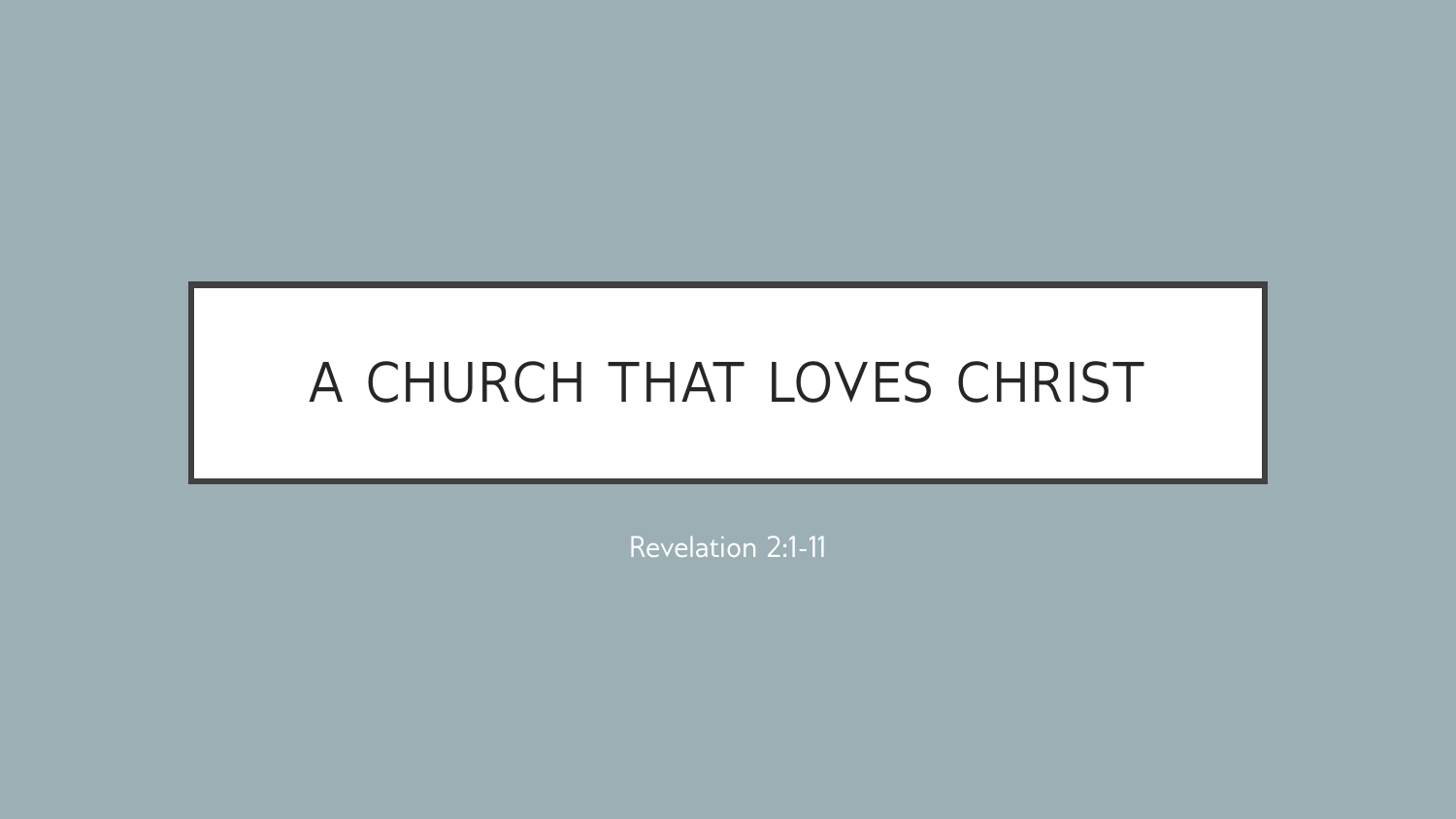

# A Church that loves christ
Revelation 2:1-11